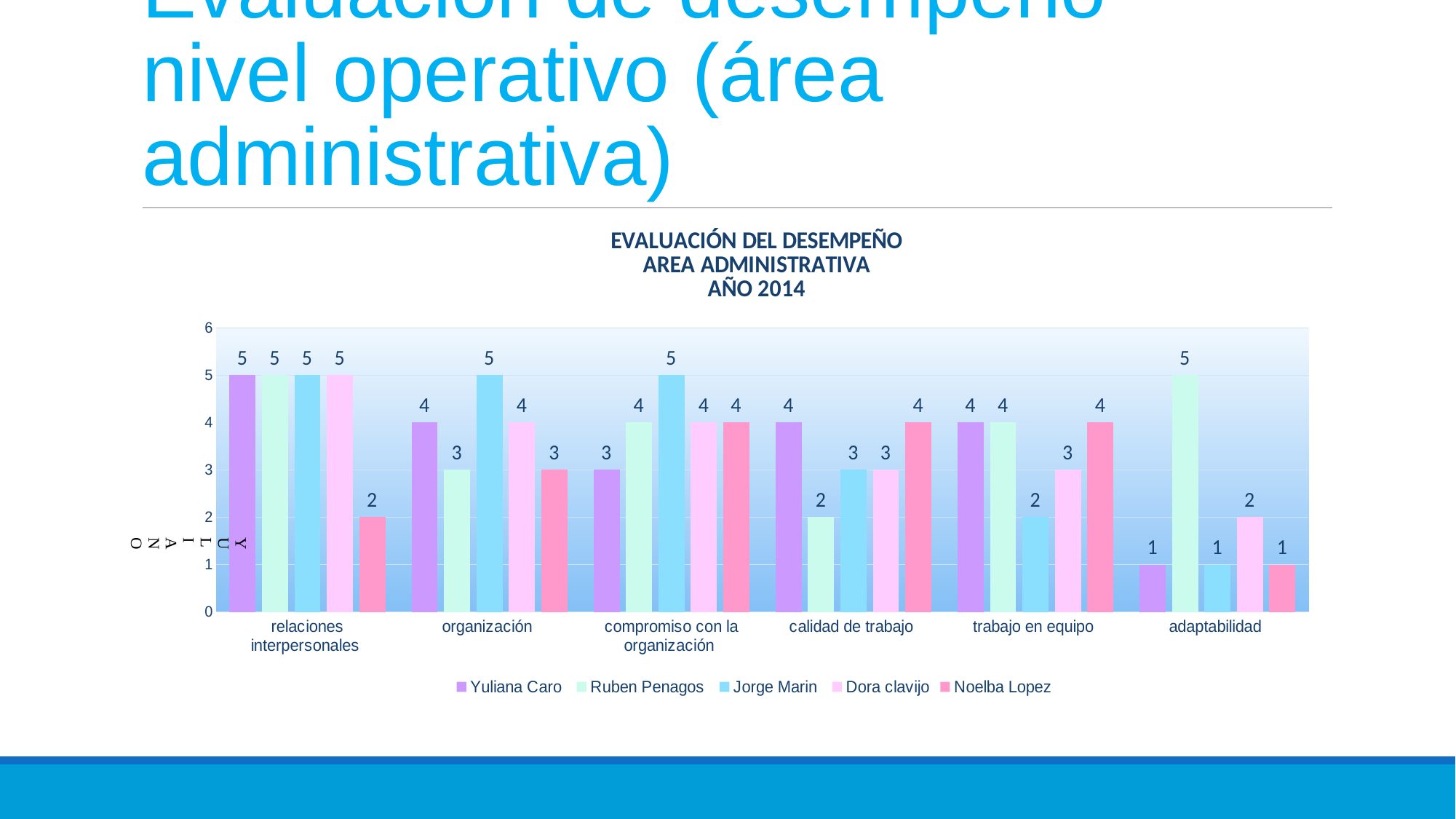

# Evaluación de desempeño nivel operativo (área administrativa)

### Chart: EVALUACIÓN DEL DESEMPEÑO
AREA ADMINISTRATIVA
AÑO 2014

| Category | Yuliana Caro  | Ruben Penagos  | Jorge Marin  | Dora clavijo | Noelba Lopez  |
|---|---|---|---|---|---|
| relaciones interpersonales  | 5.0 | 5.0 | 5.0 | 5.0 | 2.0 |
| organización  | 4.0 | 3.0 | 5.0 | 4.0 | 3.0 |
| compromiso con la organización  | 3.0 | 4.0 | 5.0 | 4.0 | 4.0 |
| calidad de trabajo  | 4.0 | 2.0 | 3.0 | 3.0 | 4.0 |
| trabajo en equipo  | 4.0 | 4.0 | 2.0 | 3.0 | 4.0 |
| adaptabilidad  | 1.0 | 5.0 | 1.0 | 2.0 | 1.0 |